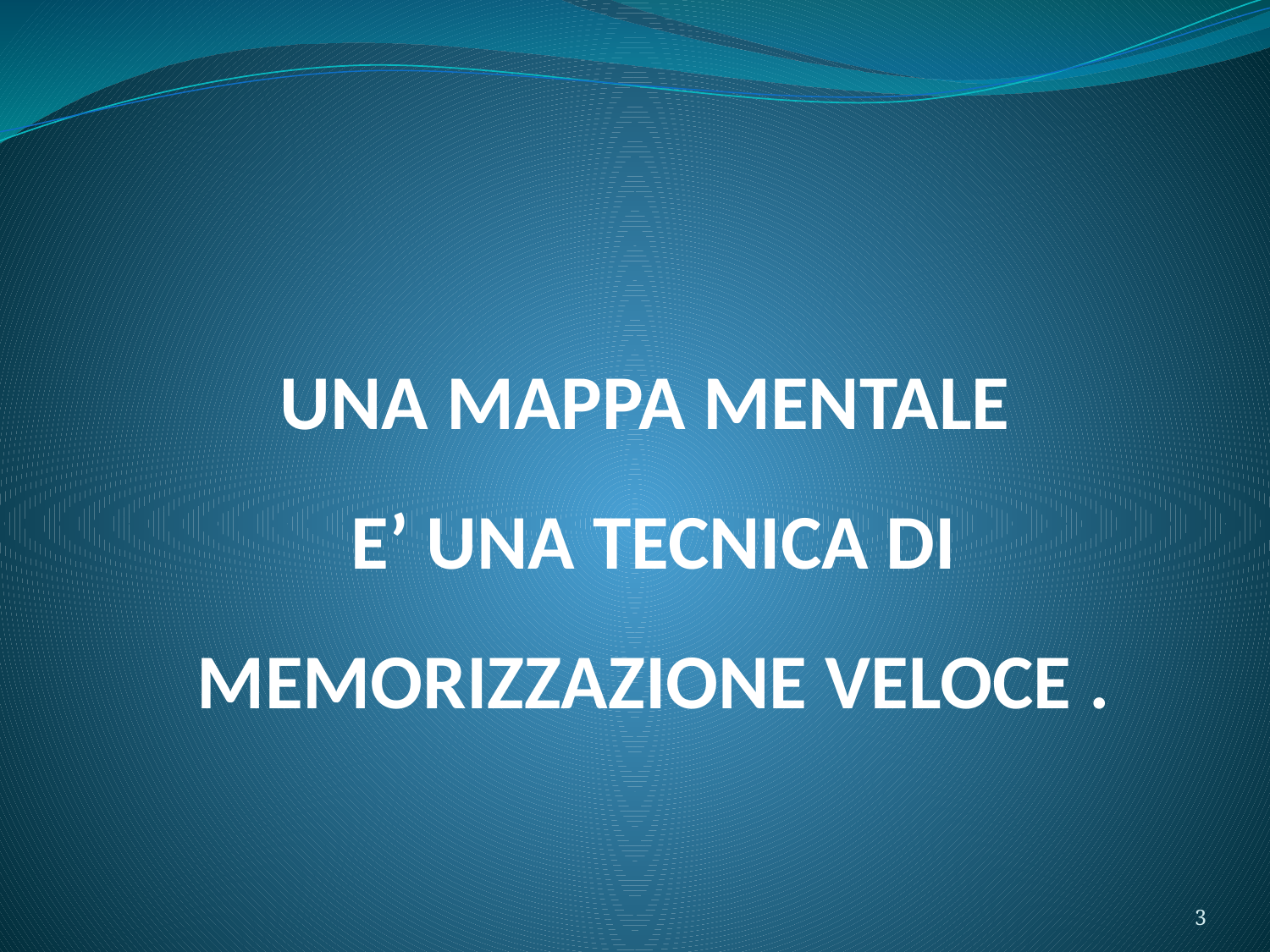

# UNA MAPPA MENTALE E’ UNA TECNICA DI MEMORIZZAZIONE VELOCE .

3